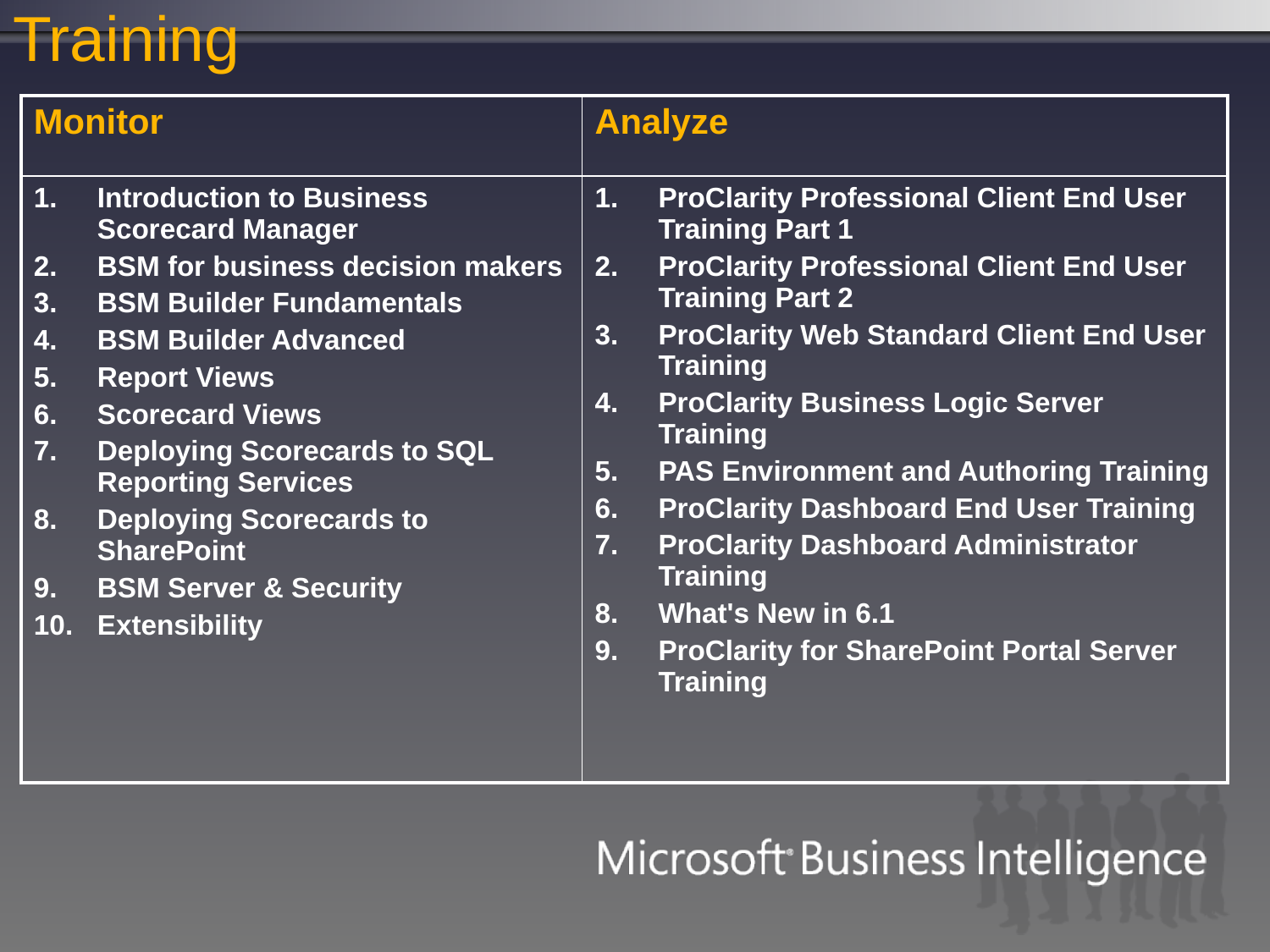

# Training
| Monitor | Analyze |
| --- | --- |
| Introduction to Business Scorecard Manager BSM for business decision makers BSM Builder Fundamentals BSM Builder Advanced Report Views Scorecard Views Deploying Scorecards to SQL Reporting Services Deploying Scorecards to SharePoint BSM Server & Security Extensibility | ProClarity Professional Client End User Training Part 1 ProClarity Professional Client End User Training Part 2 ProClarity Web Standard Client End User Training ProClarity Business Logic Server Training PAS Environment and Authoring Training ProClarity Dashboard End User Training ProClarity Dashboard Administrator Training What's New in 6.1 ProClarity for SharePoint Portal Server Training |